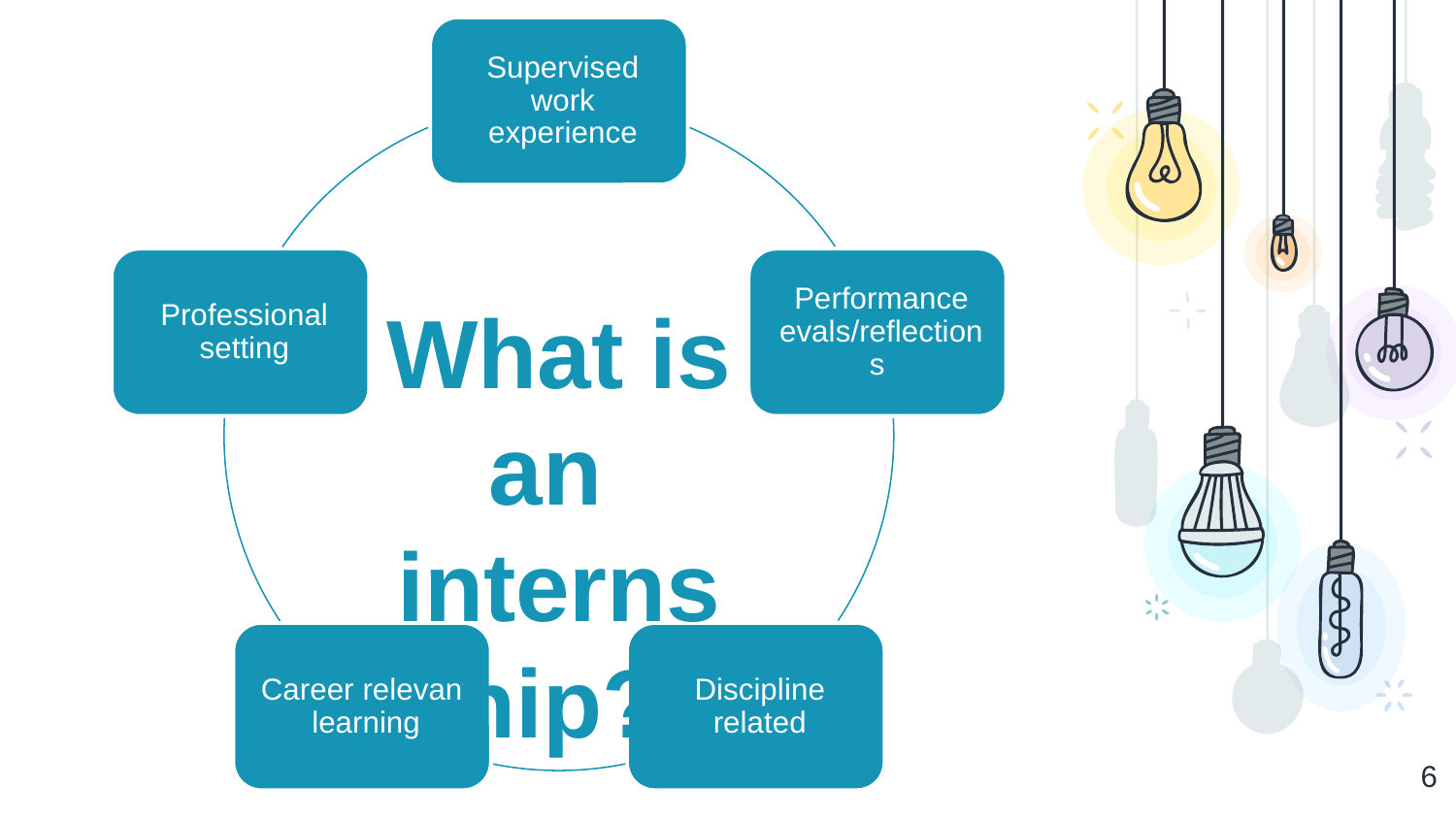

Supervised work experience
Performance evals/reflections
Discipline related
Career relevant learning
Professional setting
What is an
internship?
6